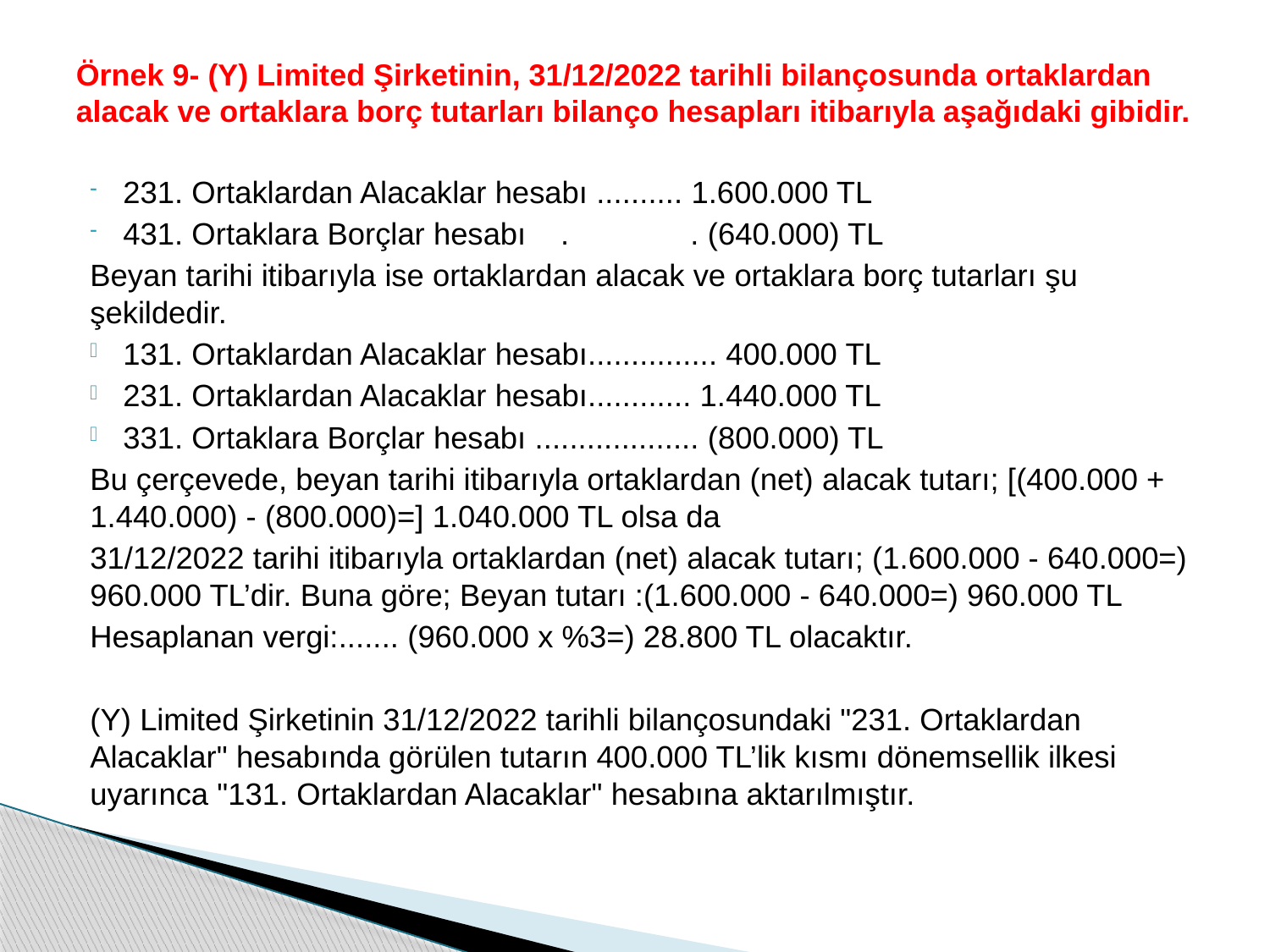

# Örnek 9- (Y) Limited Şirketinin, 31/12/2022 tarihli bilançosunda ortaklardan alacak ve ortaklara borç tutarları bilanço hesapları itibarıyla aşağıdaki gibidir.
231. Ortaklardan Alacaklar hesabı .......... 1.600.000 TL
431. Ortaklara Borçlar hesabı    .              . (640.000) TL
Beyan tarihi itibarıyla ise ortaklardan alacak ve ortaklara borç tutarları şu şekildedir.
131. Ortaklardan Alacaklar hesabı............... 400.000 TL
231. Ortaklardan Alacaklar hesabı............ 1.440.000 TL
331. Ortaklara Borçlar hesabı ................... (800.000) TL
Bu çerçevede, beyan tarihi itibarıyla ortaklardan (net) alacak tutarı; [(400.000 + 1.440.000) - (800.000)=] 1.040.000 TL olsa da
31/12/2022 tarihi itibarıyla ortaklardan (net) alacak tutarı; (1.600.000 - 640.000=) 960.000 TL’dir. Buna göre; Beyan tutarı :(1.600.000 - 640.000=) 960.000 TL
Hesaplanan vergi:....... (960.000 x %3=) 28.800 TL olacaktır.

(Y) Limited Şirketinin 31/12/2022 tarihli bilançosundaki "231. Ortaklardan Alacaklar" hesabında görülen tutarın 400.000 TL’lik kısmı dönemsellik ilkesi uyarınca "131. Ortaklardan Alacaklar" hesabına aktarılmıştır.